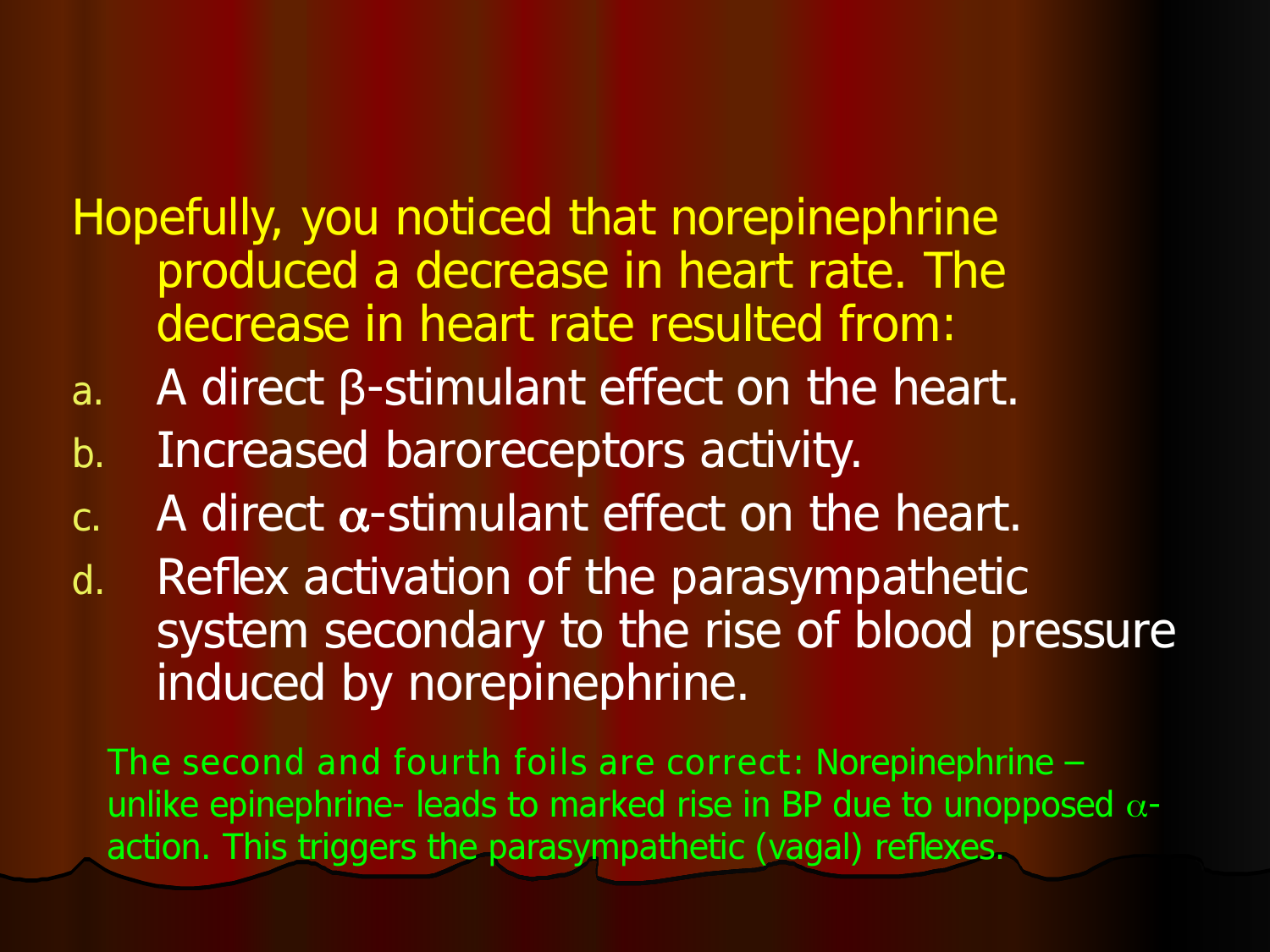

#
Hopefully, you noticed that norepinephrine produced a decrease in heart rate. The decrease in heart rate resulted from:
A direct β-stimulant effect on the heart.
Increased baroreceptors activity.
A direct α-stimulant effect on the heart.
Reflex activation of the parasympathetic system secondary to the rise of blood pressure induced by norepinephrine.
The second and fourth foils are correct: Norepinephrine –unlike epinephrine- leads to marked rise in BP due to unopposed α-action. This triggers the parasympathetic (vagal) reflexes.